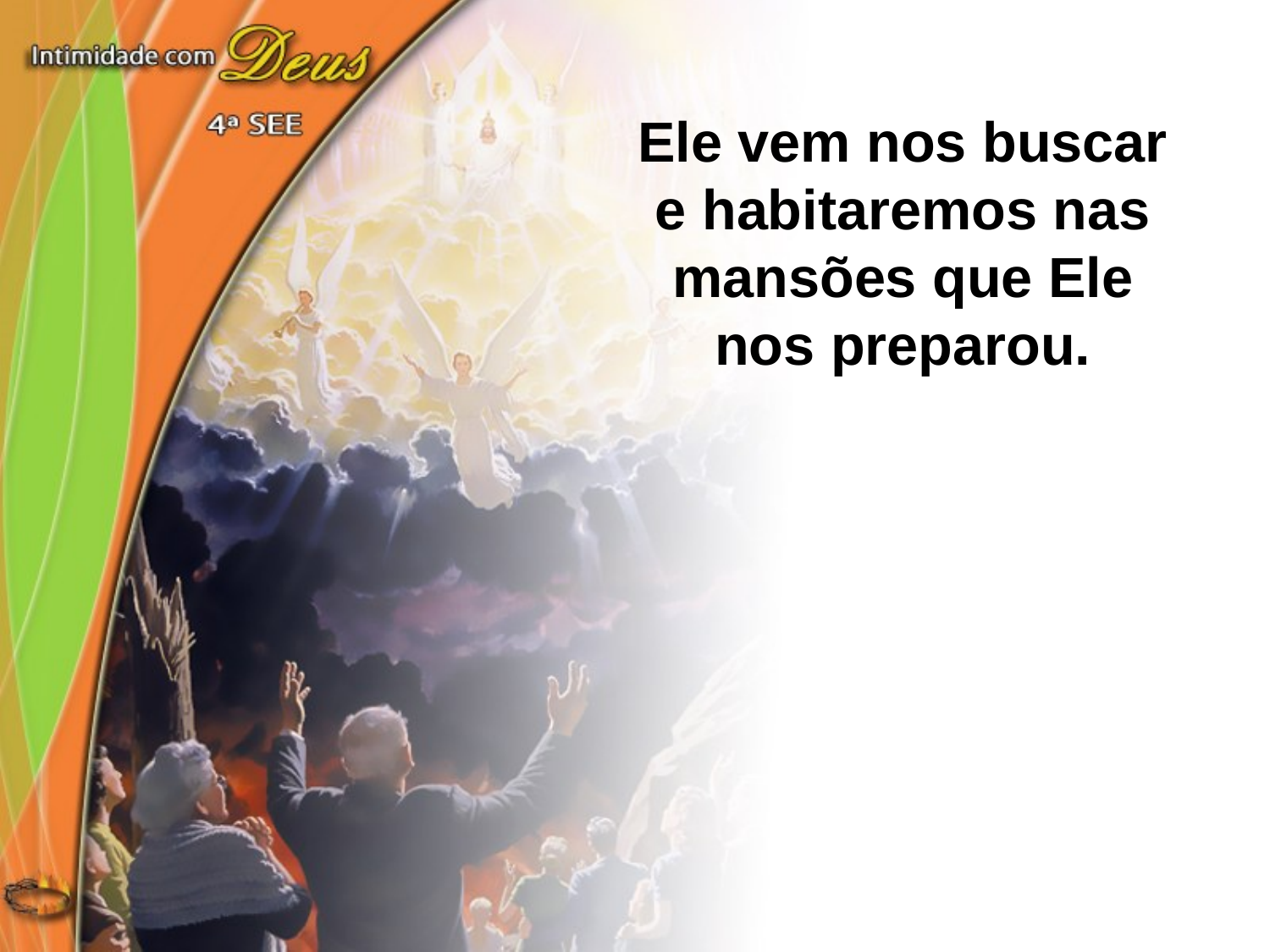

Ele vem nos buscar e habitaremos nas mansões que Ele nos preparou.